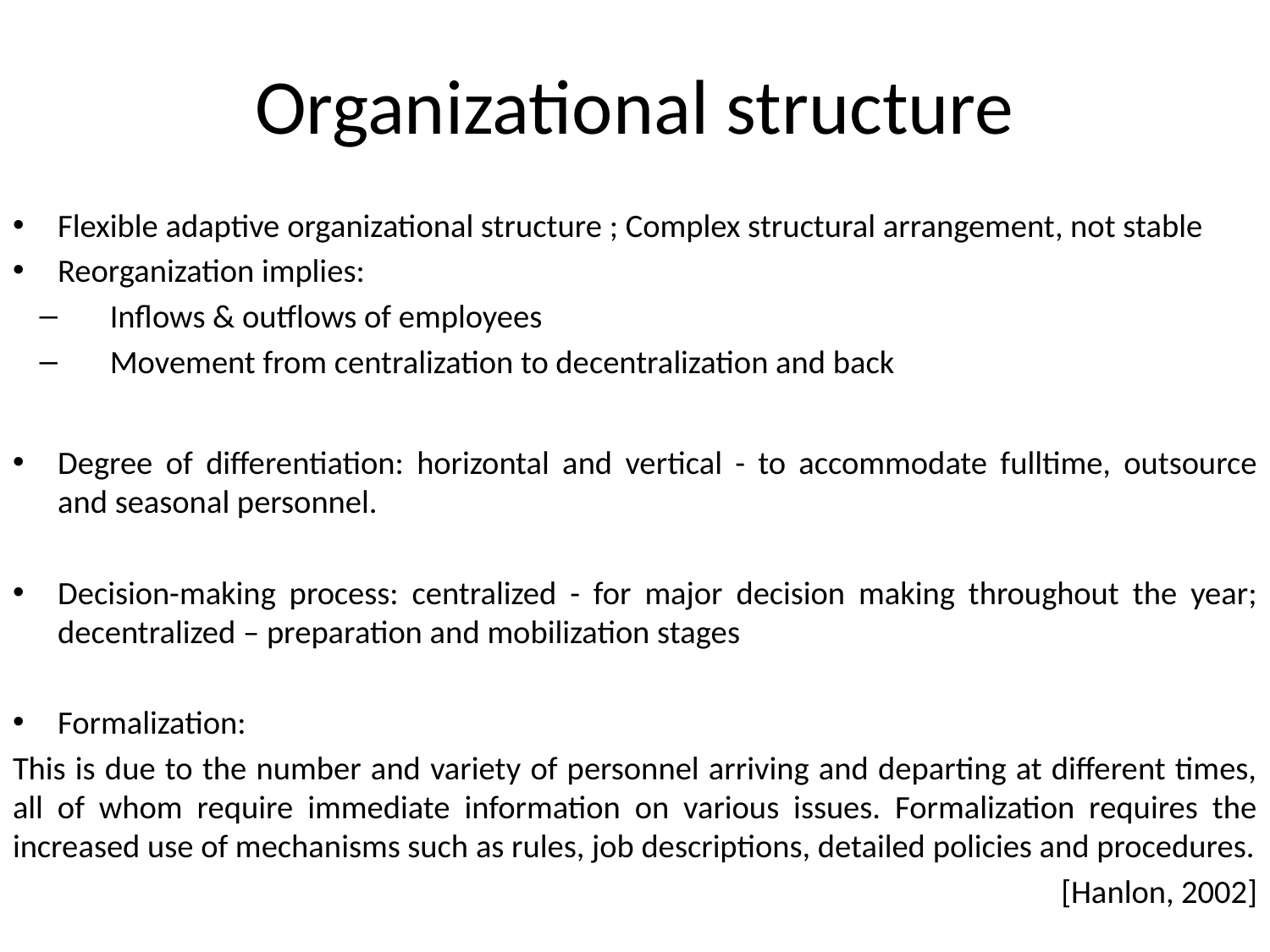

# Organizational structure
Flexible adaptive organizational structure ; Complex structural arrangement, not stable
Reorganization implies:
Inflows & outflows of employees
Movement from centralization to decentralization and back

Degree of differentiation: horizontal and vertical - to accommodate fulltime, outsource and seasonal personnel.

Decision-making process: centralized - for major decision making throughout the year; decentralized – preparation and mobilization stages

Formalization:
This is due to the number and variety of personnel arriving and departing at different times, all of whom require immediate information on various issues. Formalization requires the increased use of mechanisms such as rules, job descriptions, detailed policies and procedures.
[Hanlon, 2002]